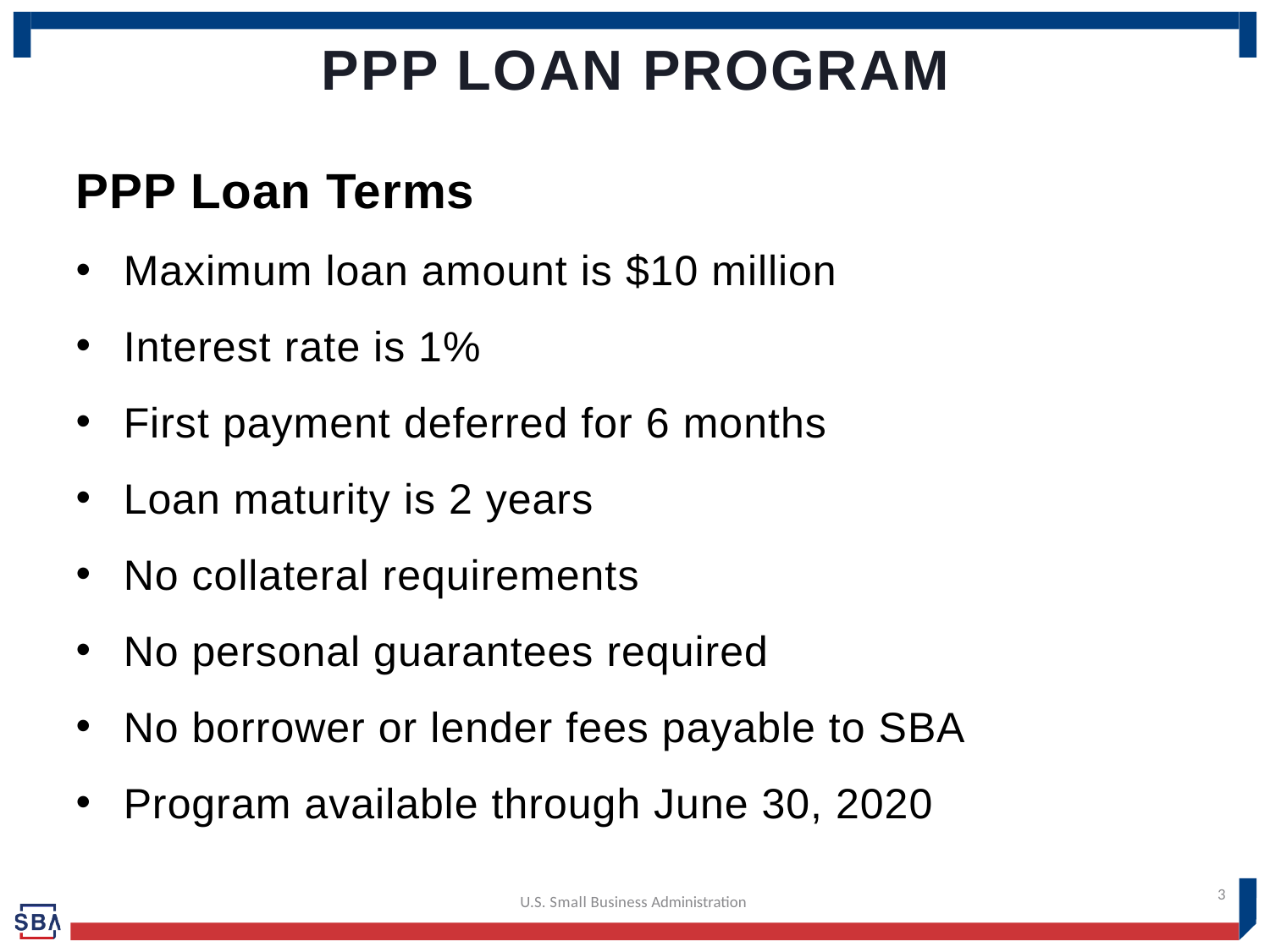

# PPP LOAN PROGRAM
PPP Loan Terms

Maximum loan amount is $10 million

Interest rate is 1%

First payment deferred for 6 months

Loan maturity is 2 years

No collateral requirements

No personal guarantees required

No borrower or lender fees payable to SBA

Program available through June 30, 2020

3
U.S. Small Business Administration